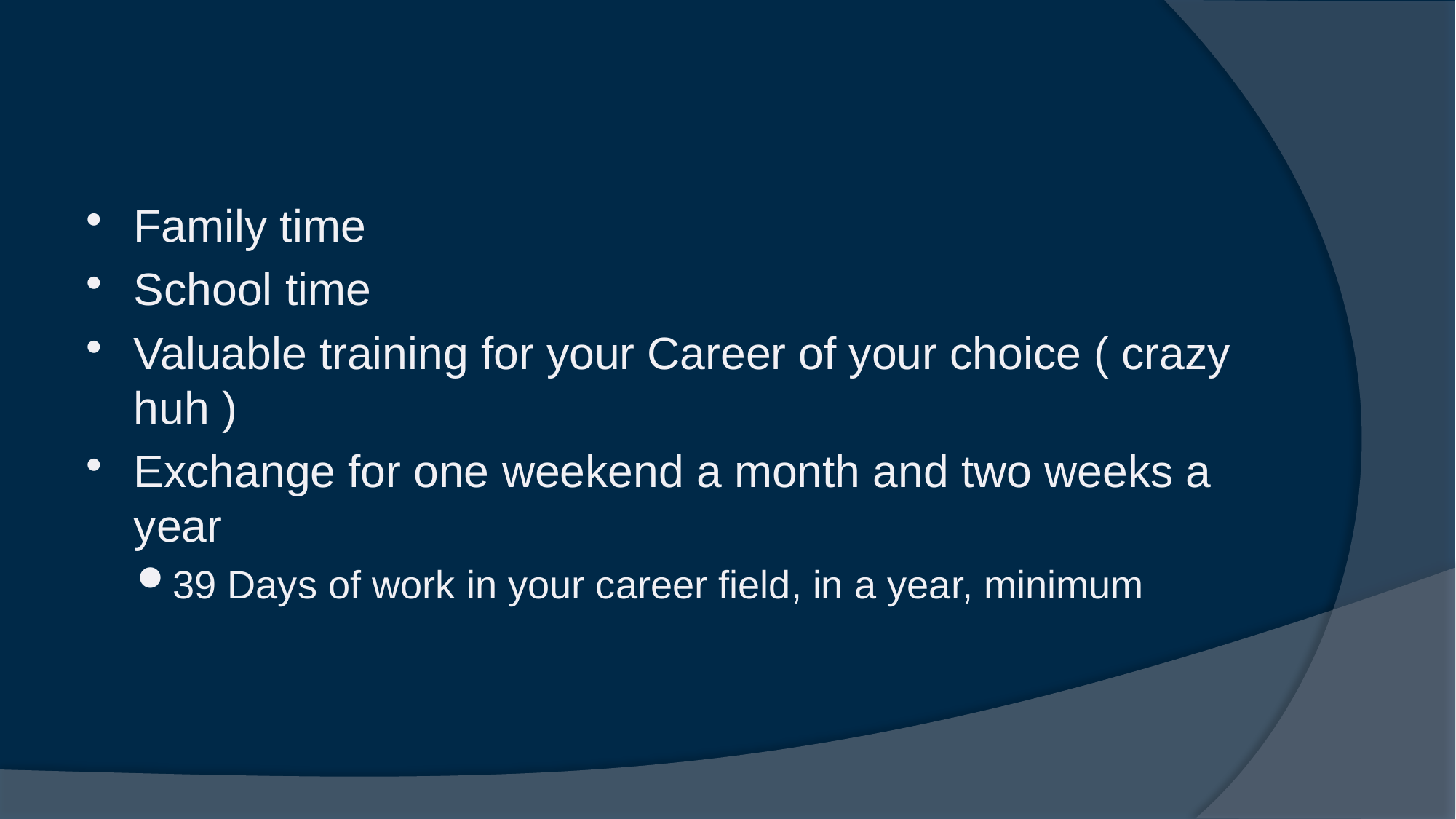

Family time
School time
Valuable training for your Career of your choice ( crazy huh )
Exchange for one weekend a month and two weeks a year
39 Days of work in your career field, in a year, minimum